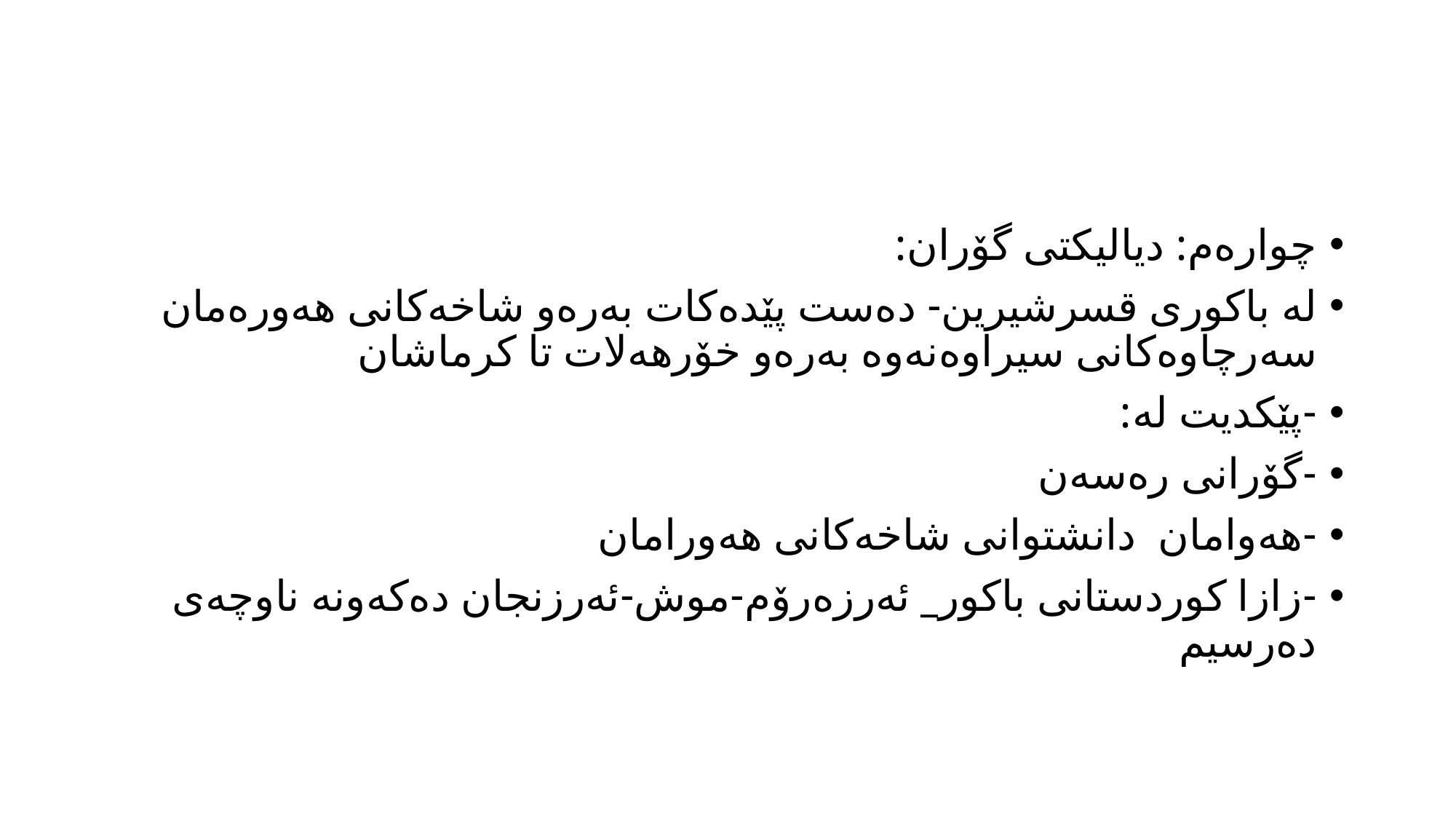

#
چواره‌م: دیالیكتی گۆران:
له‌ باكوری قسرشیرین- ده‌ست پێده‌كات به‌ره‌و شاخه‌كانی هه‌وره‌مان سه‌رچاوه‌كانی سیراوه‌نه‌وه‌ به‌ره‌و خۆرهه‌لات تا كرماشان
-پێكدیت له‌:
-گۆرانی ره‌سه‌ن
-هه‌وامان  دانشتوانی شاخه‌كانی هه‌ورامان
-زازا كوردستانی باكور_ ئه‌رزه‌رۆم-موش-ئه‌رزنجان ده‌كه‌ونه‌ ناوچه‌ی ده‌رسیم